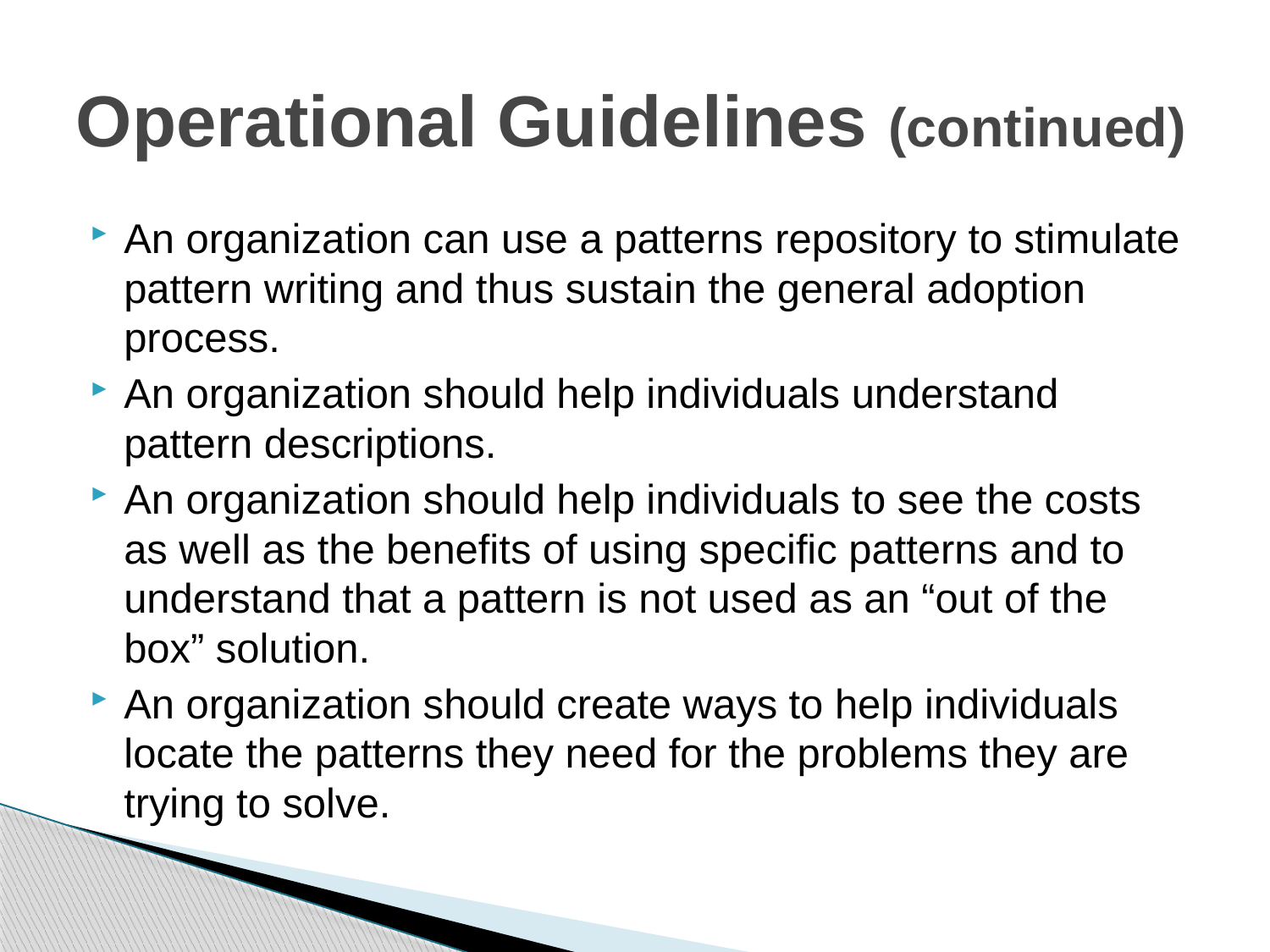

# Operational Guidelines (continued)
An organization can use a patterns repository to stimulate pattern writing and thus sustain the general adoption process.
An organization should help individuals understand pattern descriptions.
An organization should help individuals to see the costs as well as the benefits of using specific patterns and to understand that a pattern is not used as an “out of the box” solution.
An organization should create ways to help individuals locate the patterns they need for the problems they are trying to solve.